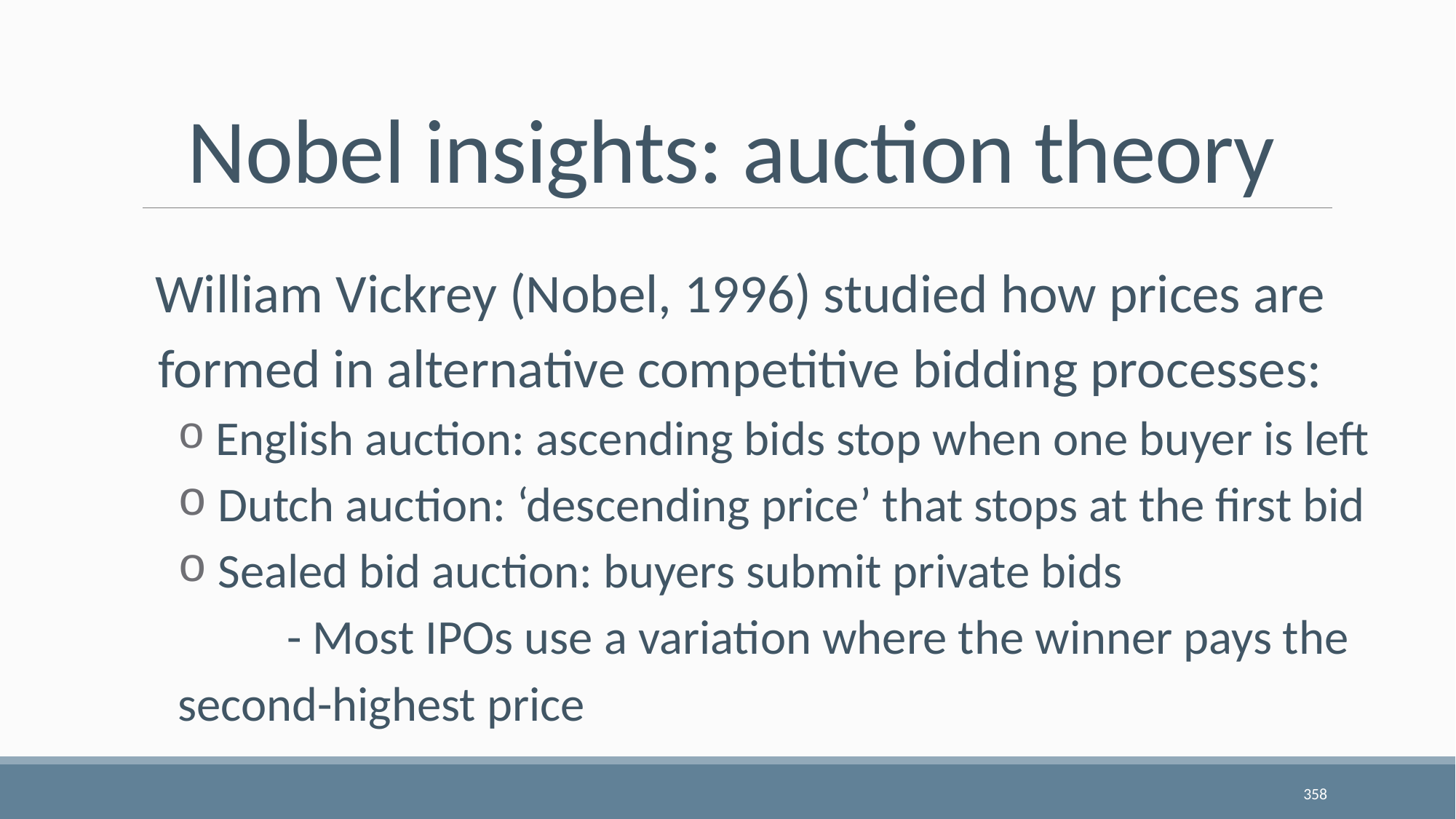

# Nobel insights: auction theory
William Vickrey (Nobel, 1996) studied how prices are formed in alternative competitive bidding processes:
 English auction: ascending bids stop when one buyer is left
 Dutch auction: ‘descending price’ that stops at the first bid
 Sealed bid auction: buyers submit private bids
	- Most IPOs use a variation where the winner pays the second-highest price

358